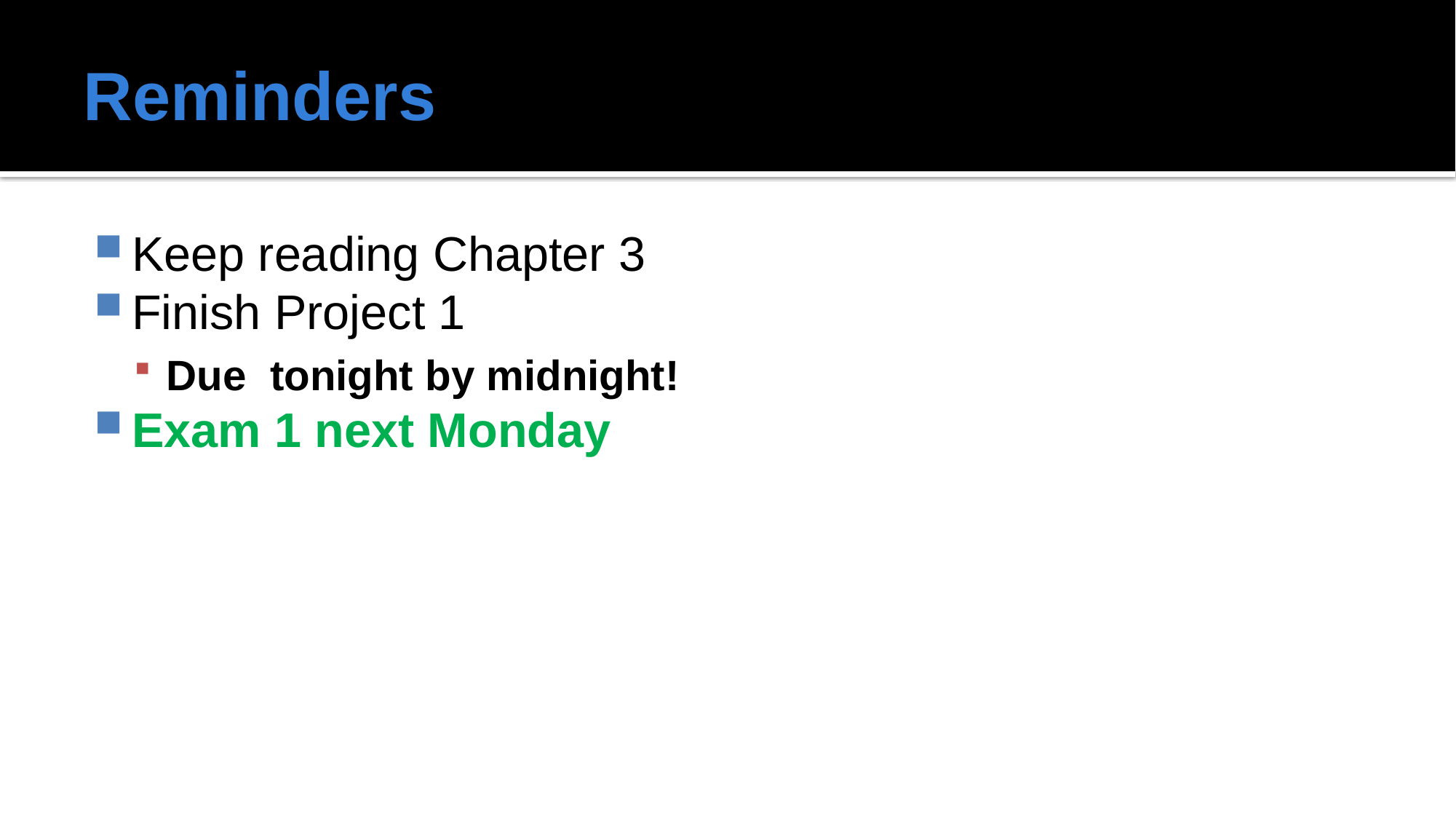

# Reminders
Keep reading Chapter 3
Finish Project 1
Due  tonight by midnight!
Exam 1 next Monday